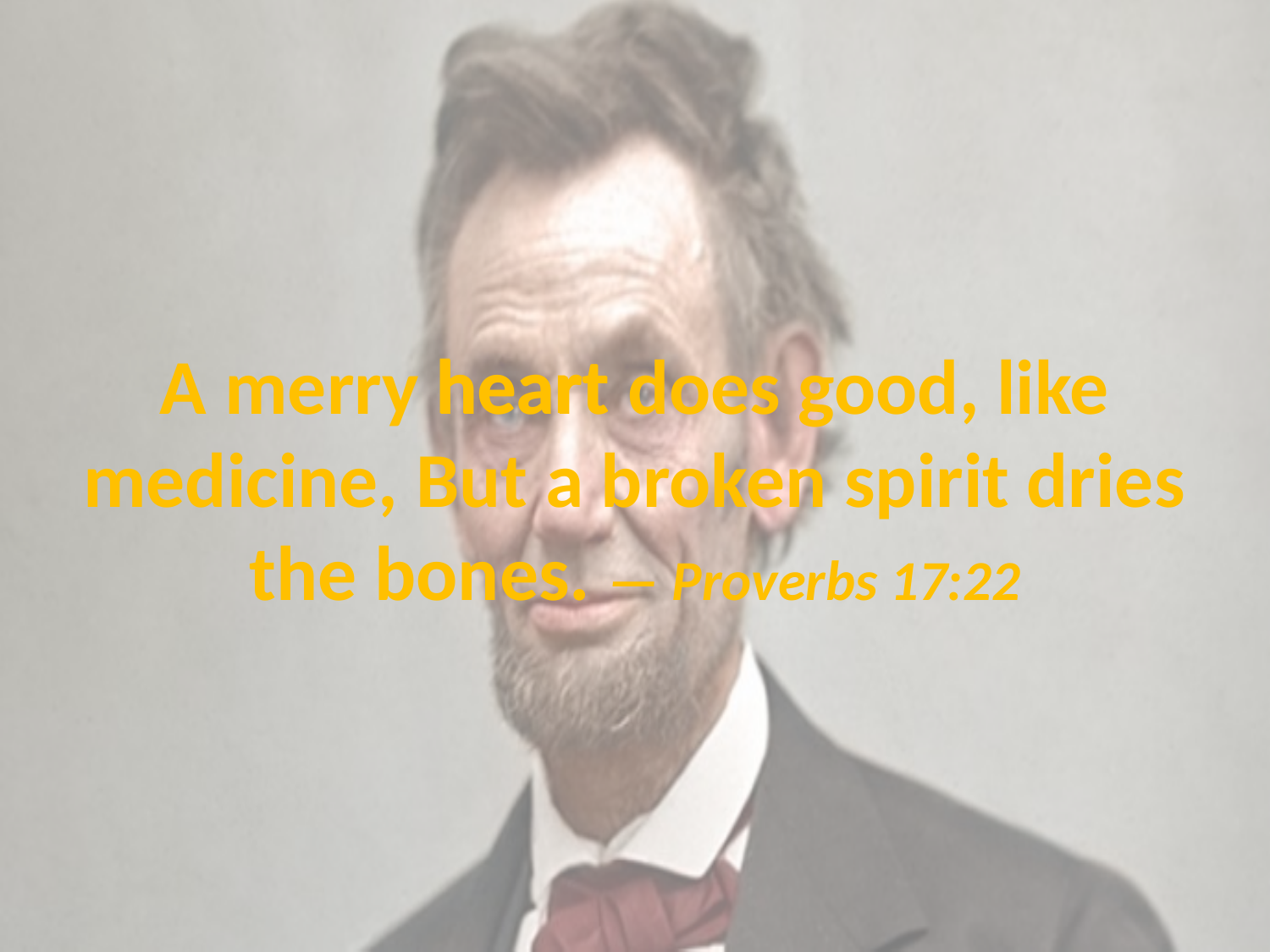

# A merry heart does good, like medicine, But a broken spirit dries the bones. — Proverbs 17:22
heart
heart